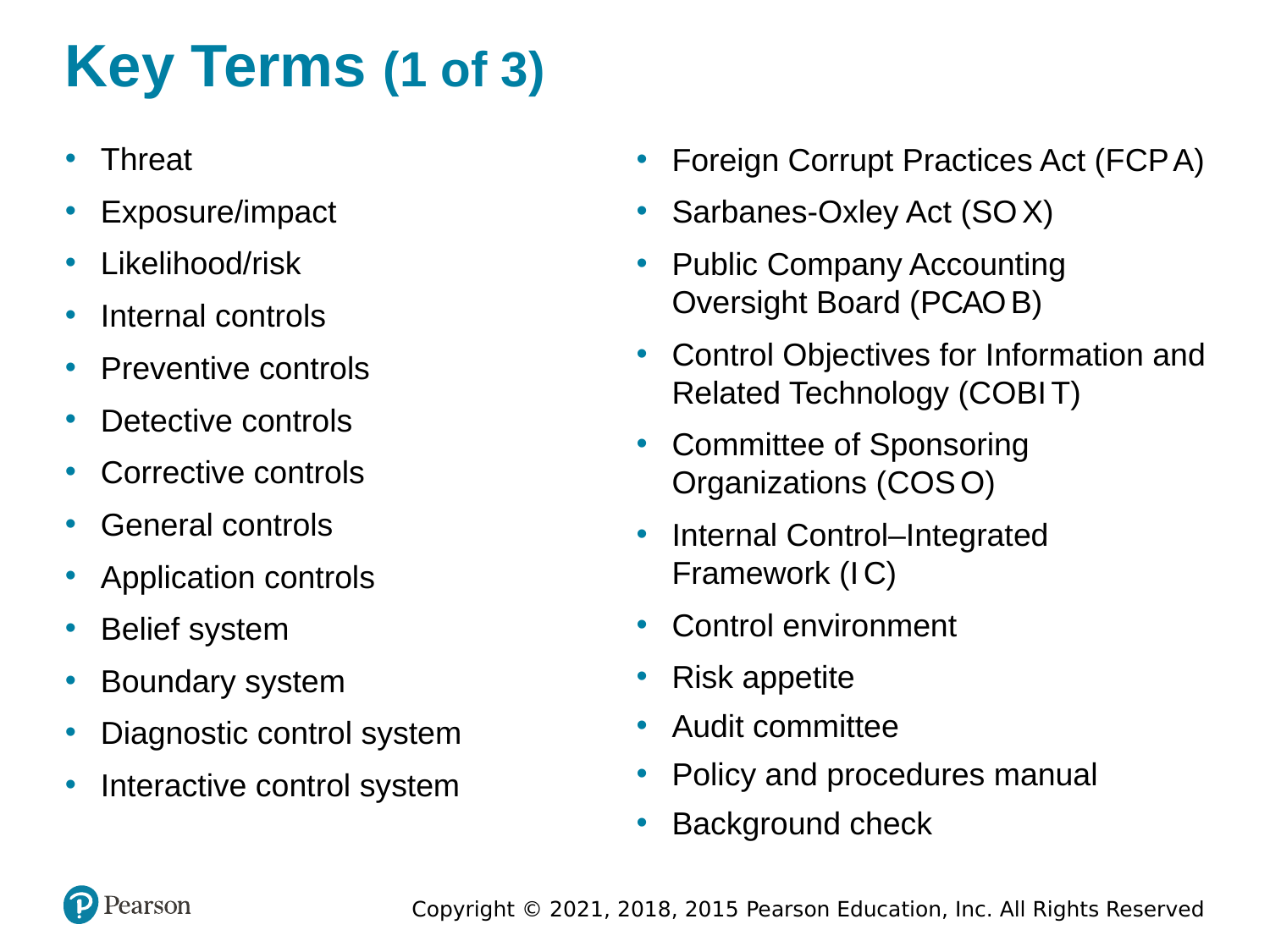

# Key Terms (1 of 3)
Threat
Exposure/impact
Likelihood/risk
Internal controls
Preventive controls
Detective controls
Corrective controls
General controls
Application controls
Belief system
Boundary system
Diagnostic control system
Interactive control system
Foreign Corrupt Practices Act (F C P A)
Sarbanes-Oxley Act (S O X)
Public Company Accounting Oversight Board (P C A O B)
Control Objectives for Information and Related Technology (C O B I T)
Committee of Sponsoring Organizations (C O S O)
Internal Control–Integrated Framework (I C)
Control environment
Risk appetite
Audit committee
Policy and procedures manual
Background check